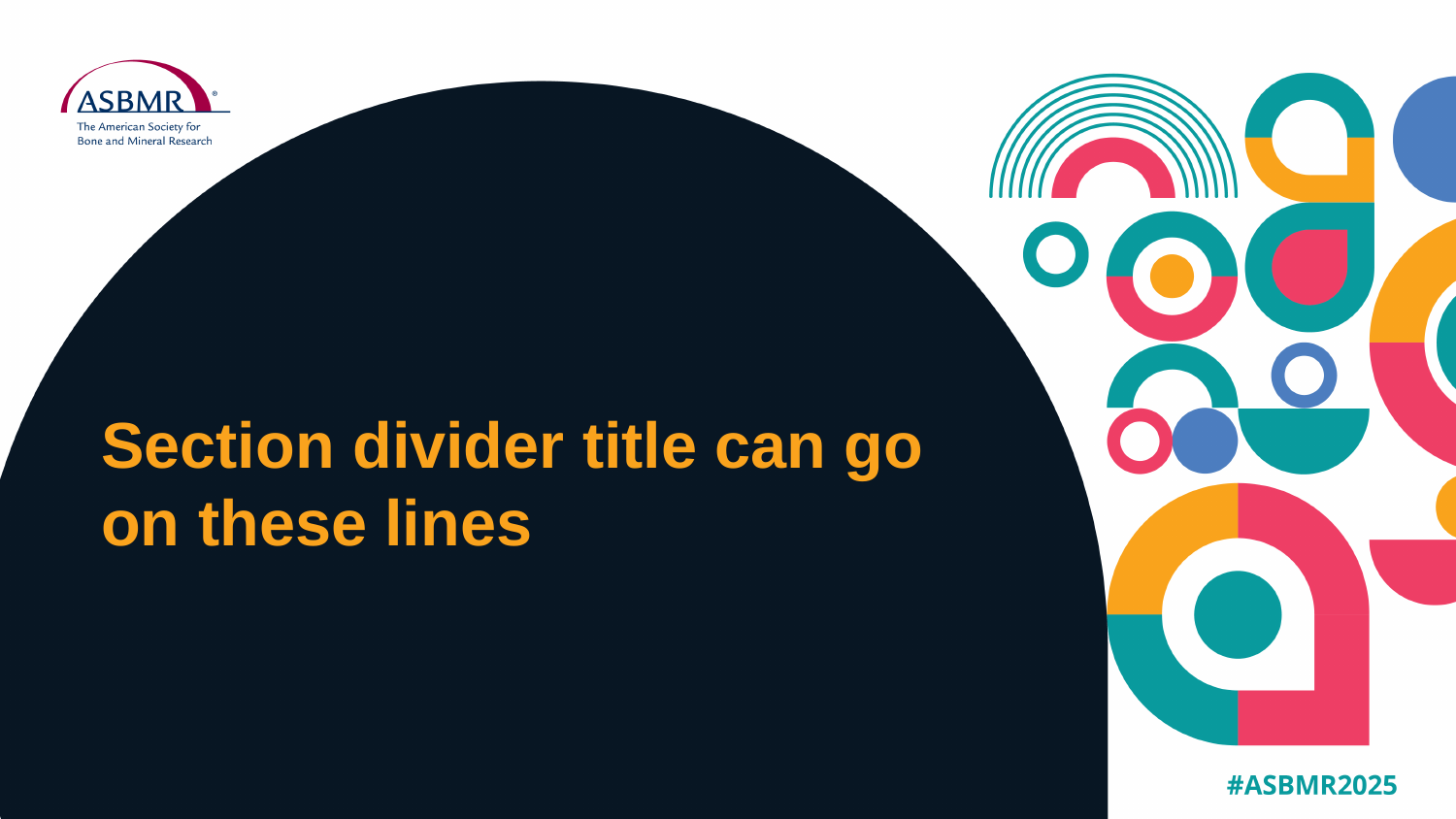

# Section divider title can go on these lines